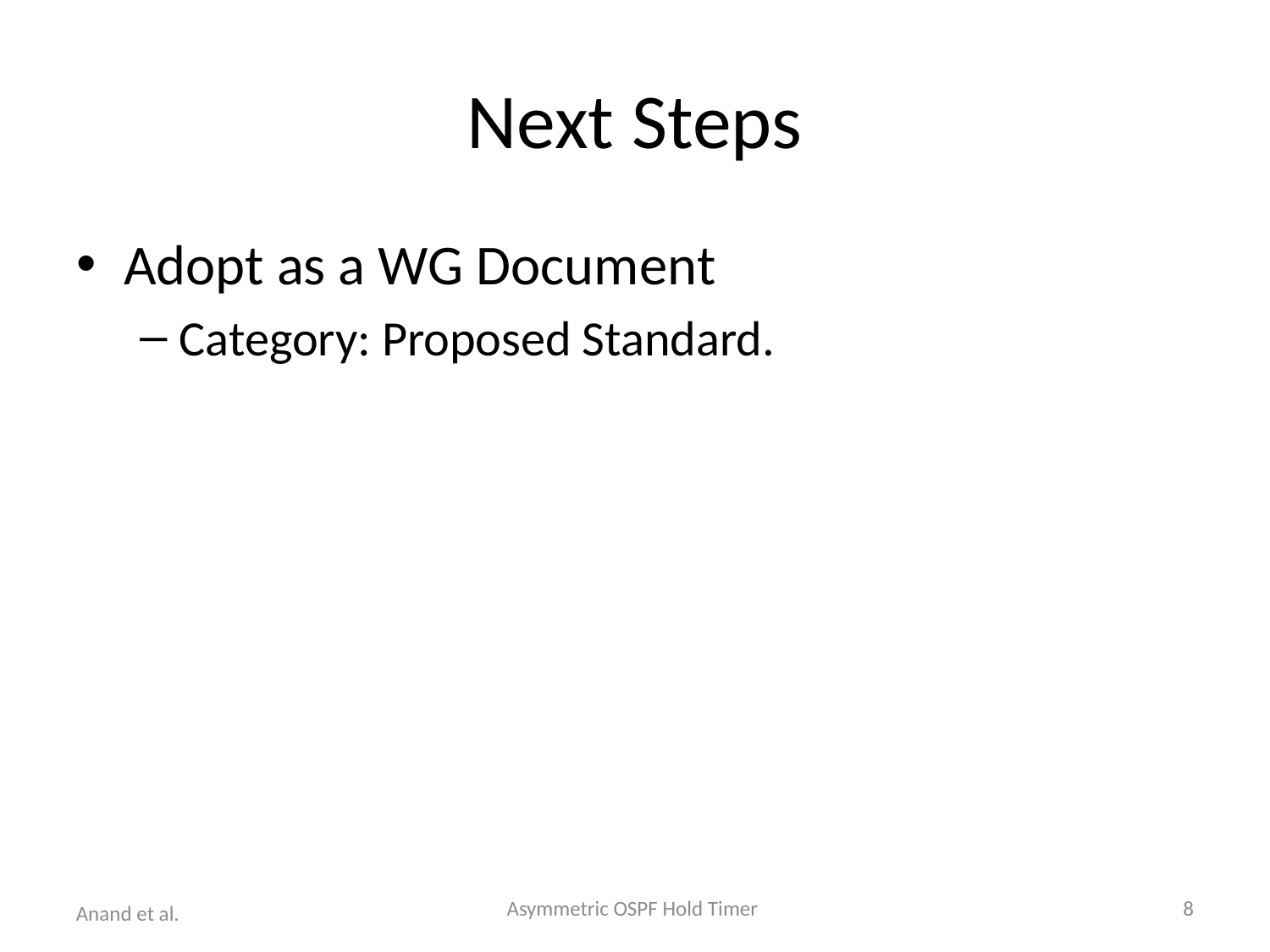

# Next Steps
Adopt as a WG Document
Category: Proposed Standard.

Asymmetric OSPF Hold Timer
8
Anand et al.